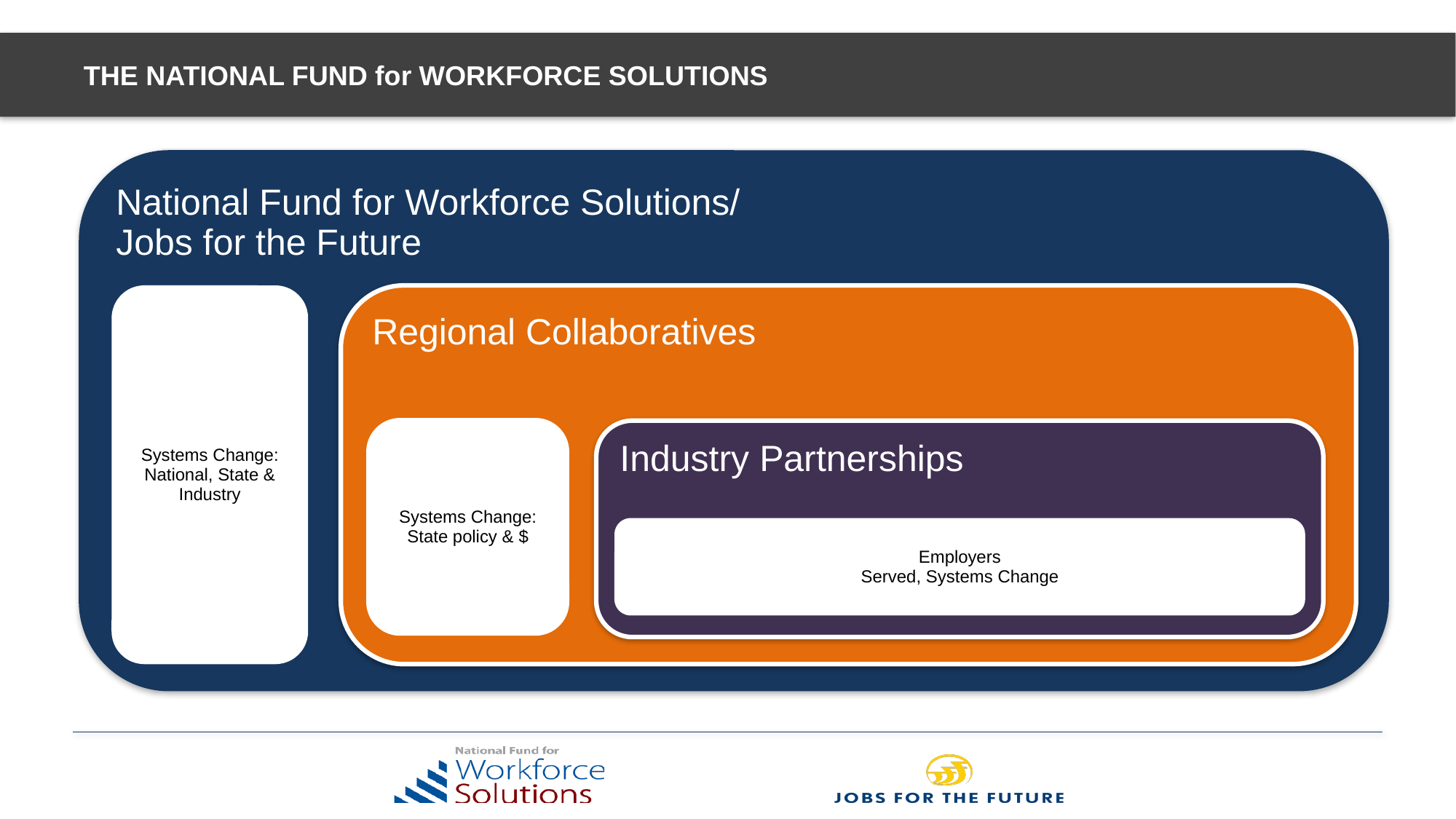

# THE NATIONAL FUND for WORKFORCE SOLUTIONS
National Fund for Workforce Solutions/
Jobs for the Future
Regional Collaboratives
Systems Change:
State policy & $
Industry Partnerships
Employers
Served, Systems Change
Systems Change: National, State & Industry
Employers Served
Employers Served